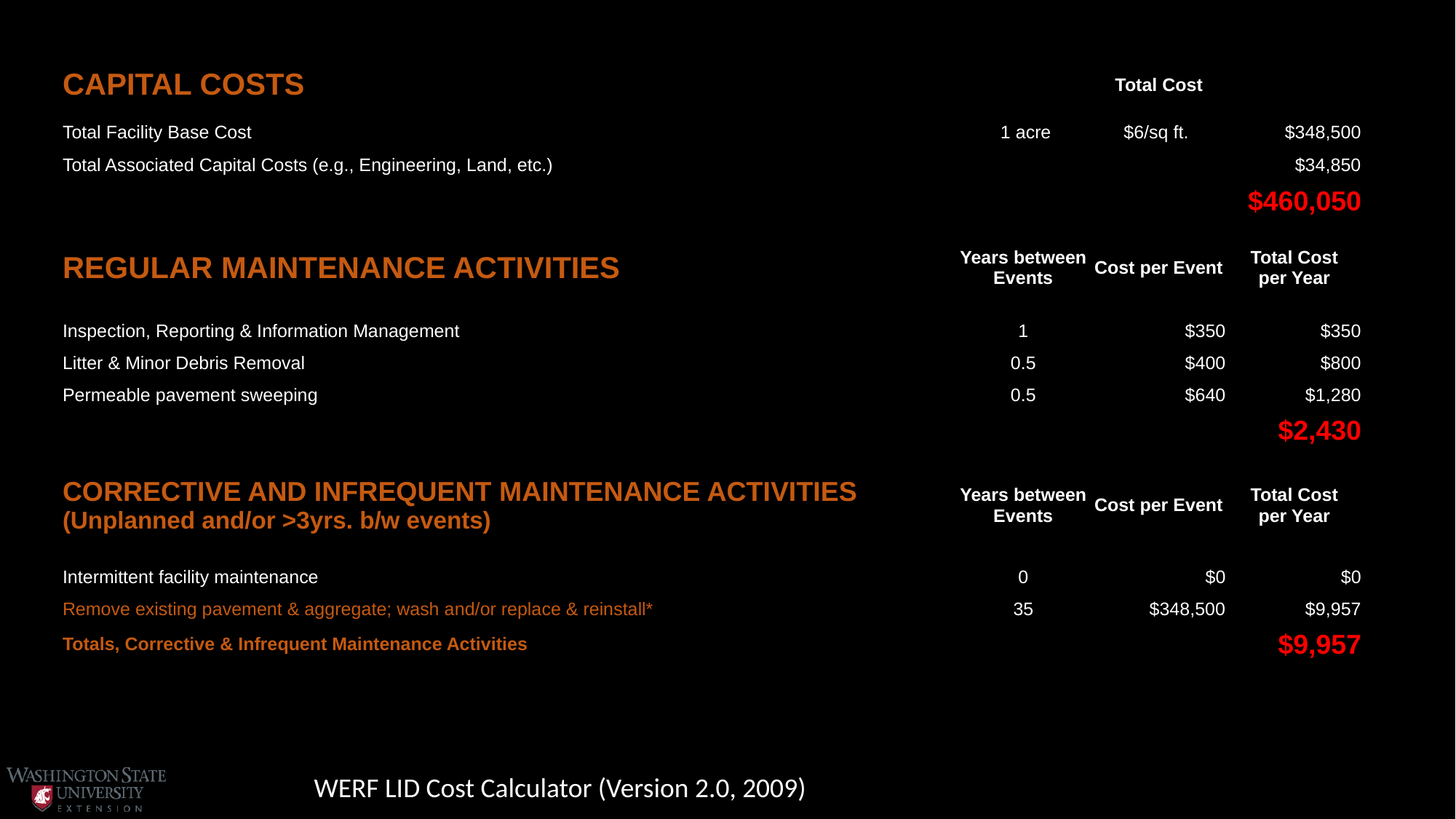

| CAPITAL COSTS | Total Cost |  |  |
| --- | --- | --- | --- |
| Total Facility Base Cost | 1 acre | $6/sq ft. | $348,500 |
| Total Associated Capital Costs (e.g., Engineering, Land, etc.) |  |  | $34,850 |
|  |  |  | $460,050 |
| REGULAR MAINTENANCE ACTIVITIES | Years between Events | Cost per Event | Total Cost per Year |
| Inspection, Reporting & Information Management | 1 | $350 | $350 |
| Litter & Minor Debris Removal | 0.5 | $400 | $800 |
| Permeable pavement sweeping | 0.5 | $640 | $1,280 |
|  |  |  | $2,430 |
| CORRECTIVE AND INFREQUENT MAINTENANCE ACTIVITIES (Unplanned and/or >3yrs. b/w events) | Years between Events | Cost per Event | Total Cost per Year |
| Intermittent facility maintenance | 0 | $0 | $0 |
| Remove existing pavement & aggregate; wash and/or replace & reinstall\* | 35 | $348,500 | $9,957 |
| Totals, Corrective & Infrequent Maintenance Activities |  |  | $9,957 |
WERF LID Cost Calculator (Version 2.0, 2009)